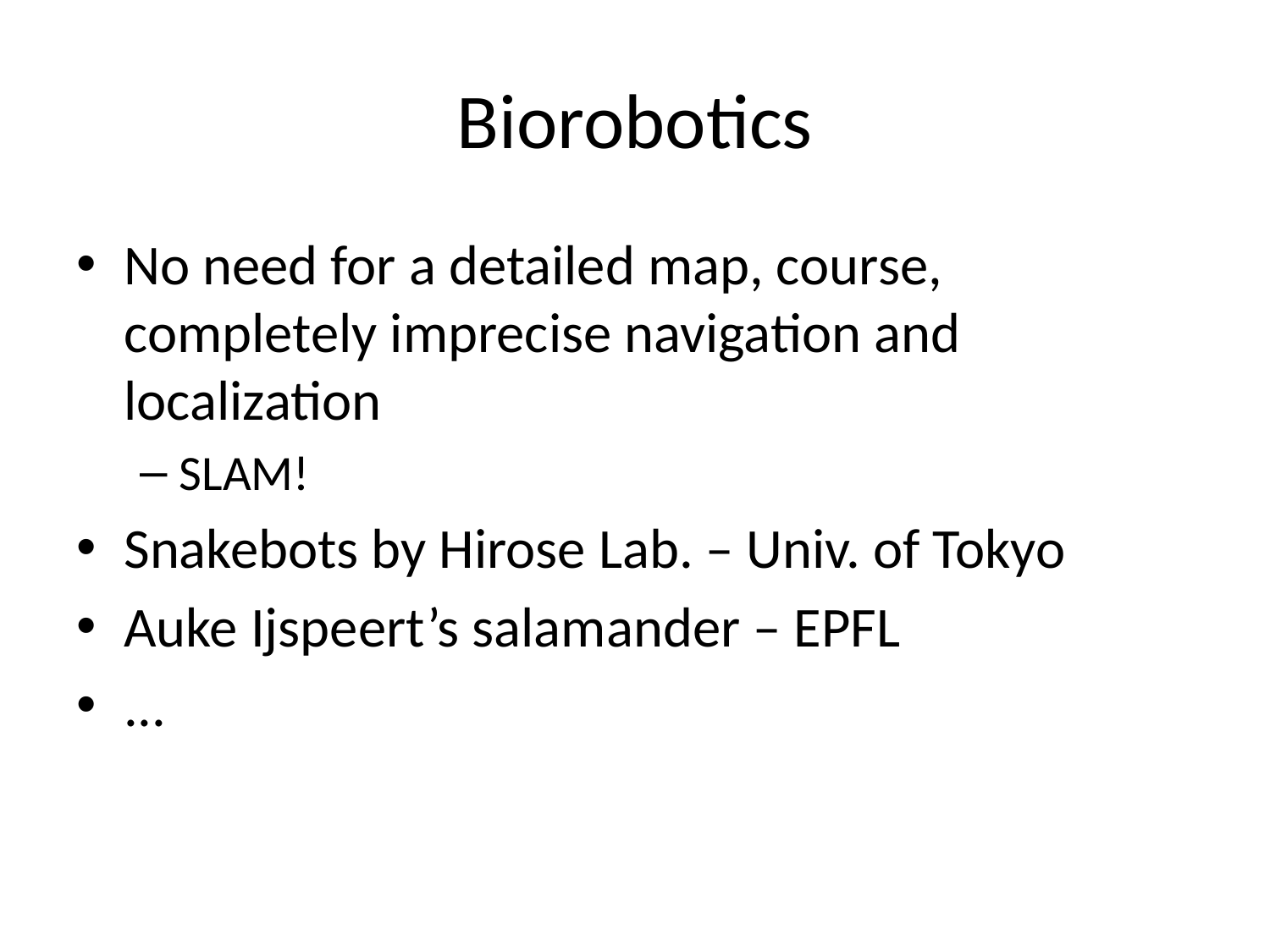

# Biorobotics
No need for a detailed map, course, completely imprecise navigation and localization
SLAM!
Snakebots by Hirose Lab. – Univ. of Tokyo
Auke Ijspeert’s salamander – EPFL
...